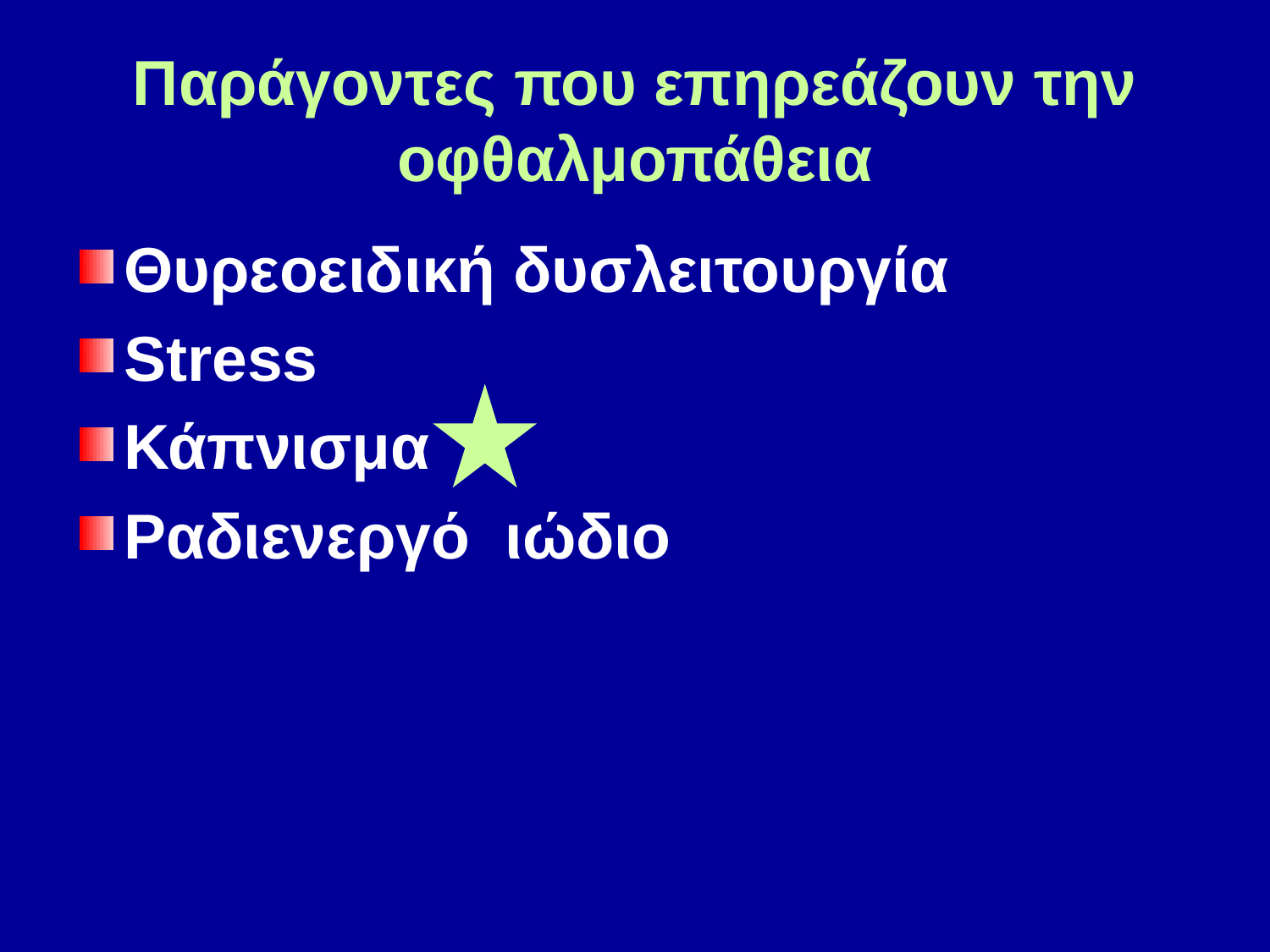

# Παράγοντες που επηρεάζουν την οφθαλμοπάθεια
Θυρεοειδική δυσλειτουργία
Stress
Κάπνισμα
Ραδιενεργό  ιώδιο